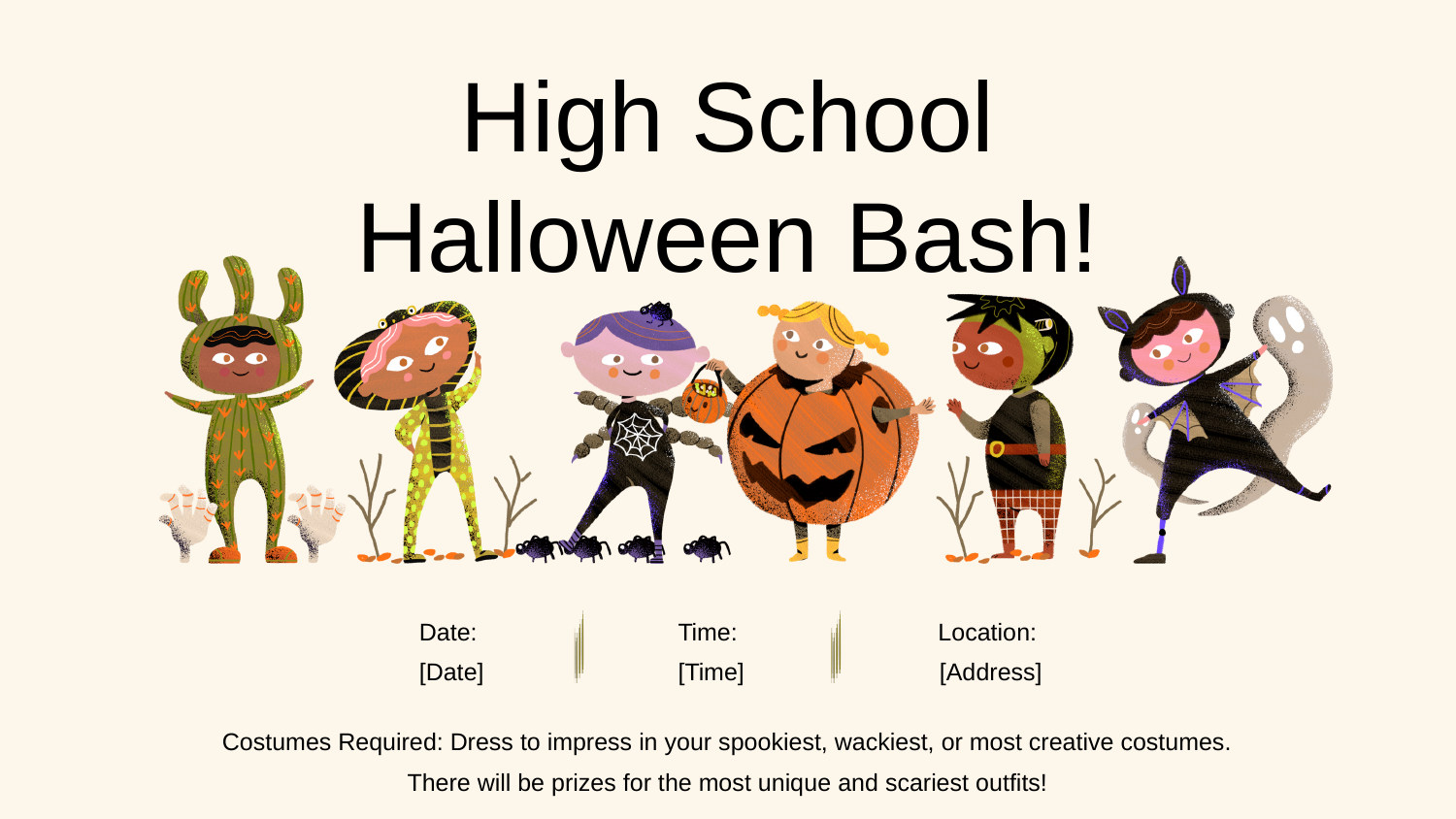

High School Halloween Bash!

Date:
 [Date]
Time:
 [Time]
Location:
 [Address]

Costumes Required: Dress to impress in your spookiest, wackiest, or most creative costumes.
There will be prizes for the most unique and scariest outfits!